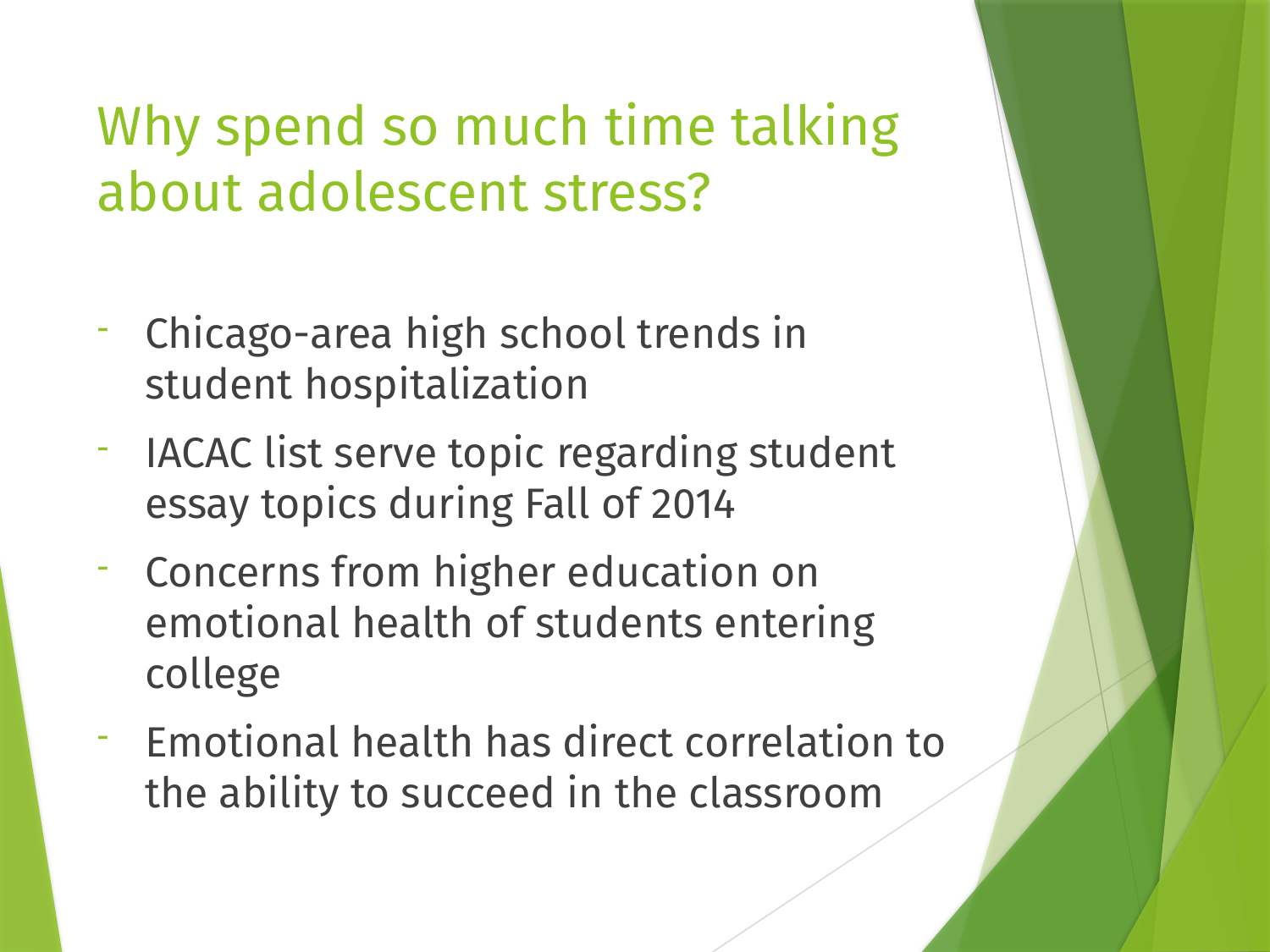

# Why spend so much time talking about adolescent stress?
Chicago-area high school trends in student hospitalization
IACAC list serve topic regarding student essay topics during Fall of 2014
Concerns from higher education on emotional health of students entering college
Emotional health has direct correlation to the ability to succeed in the classroom